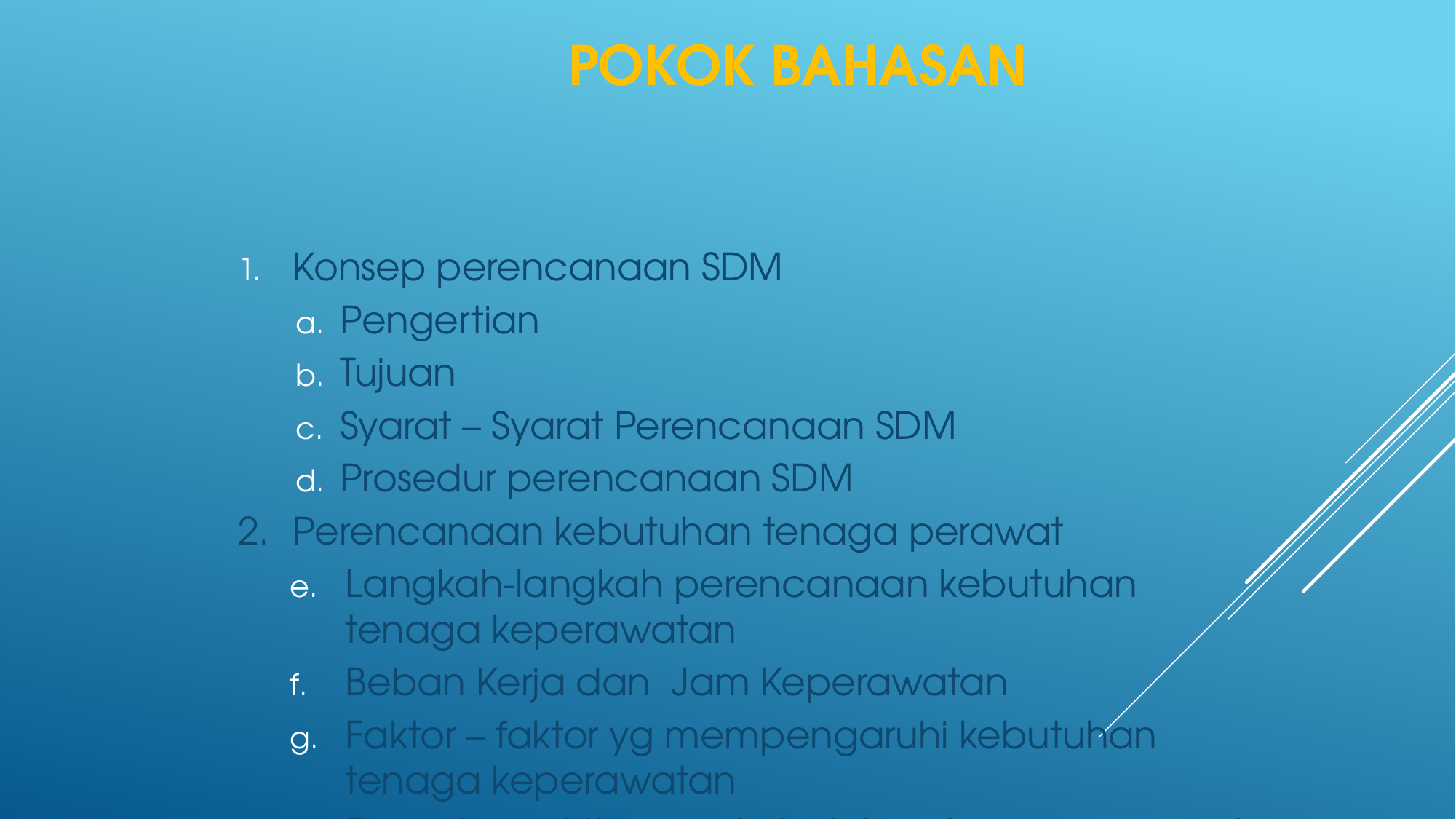

# Pokok Bahasan
Konsep perencanaan SDM
Pengertian
Tujuan
Syarat – Syarat Perencanaan SDM
Prosedur perencanaan SDM
2.	Perencanaan kebutuhan tenaga perawat
Langkah-langkah perencanaan kebutuhan tenaga keperawatan
Beban Kerja dan  Jam Keperawatan
Faktor – faktor yg mempengaruhi kebutuhan tenaga keperawatan
Formula perhitungan kebutuhan tenaga perawat
3.	Latihan menghitung tenaga perawat